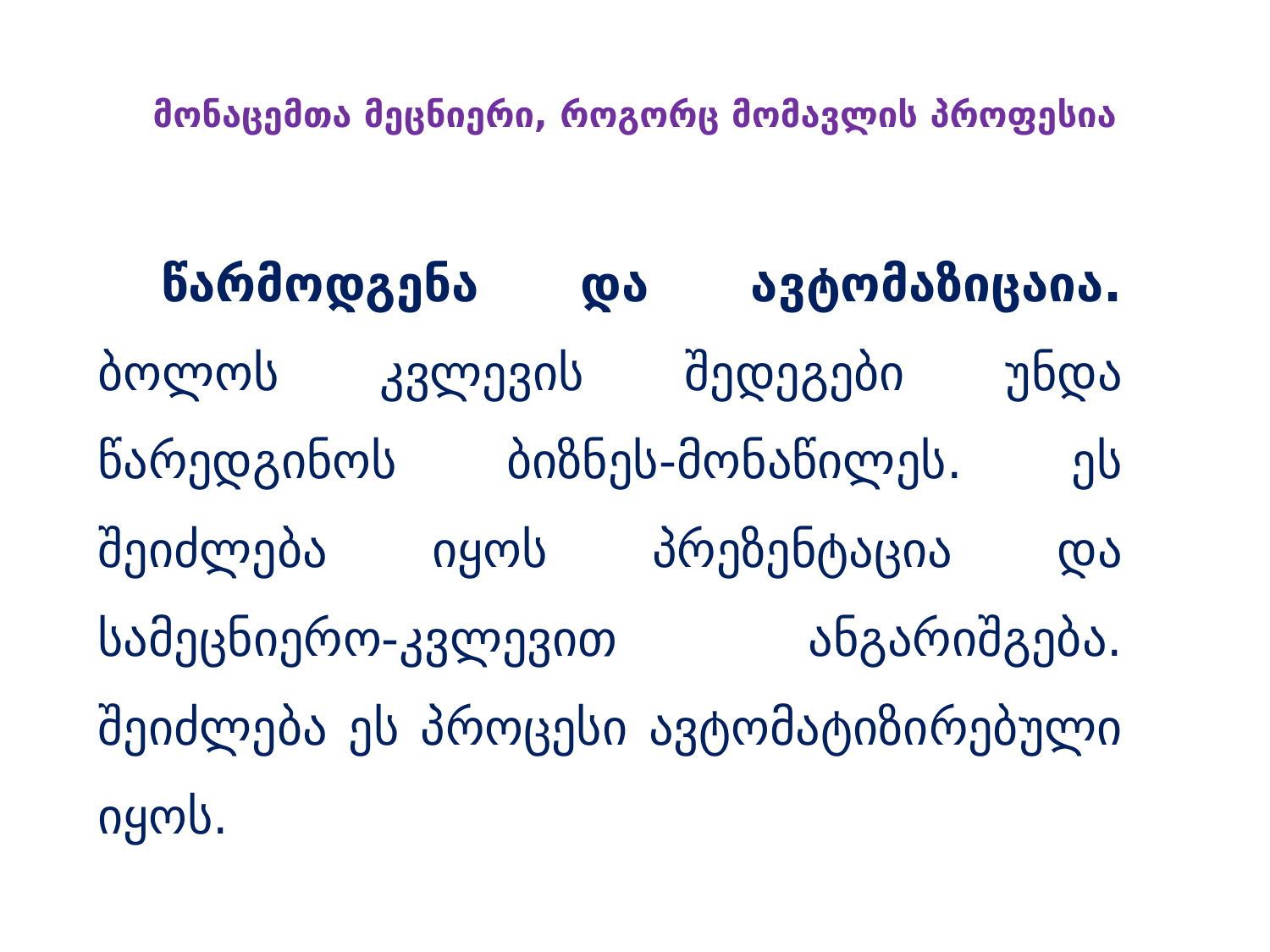

მონაცემთა მეცნიერი, როგორც მომავლის პროფესია
წარმოდგენა და ავტომაზიცაია. ბოლოს კვლევის შედეგები უნდა წარედგინოს ბიზნეს-მონაწილეს. ეს შეიძლება იყოს პრეზენტაცია და სამეცნიერო-კვლევით ანგარიშგება. შეიძლება ეს პროცესი ავტომატიზირებული იყოს.